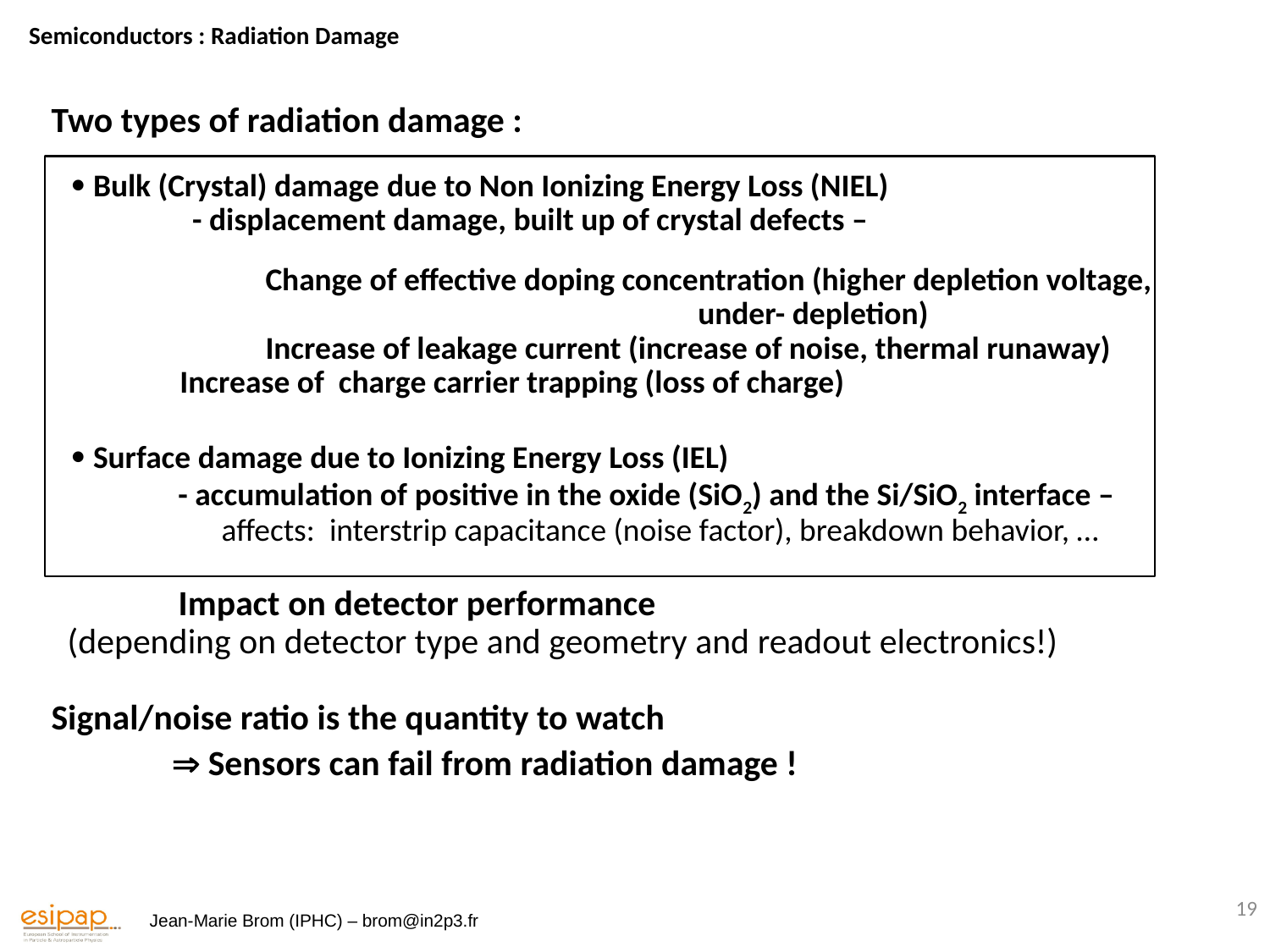

Semiconductors : Radiation Damage
Two types of radiation damage :

   • Bulk (Crystal) damage due to Non Ionizing Energy Loss (NIEL)
           - displacement damage, built up of crystal defects –
	Change of effective doping concentration (higher depletion voltage,
                                                                              under- depletion)
   	Increase of leakage current (increase of noise, thermal runaway)
             Increase of  charge carrier trapping (loss of charge)
   • Surface damage due to Ionizing Energy Loss (IEL)
         - accumulation of positive in the oxide (SiO2) and the Si/SiO2 interface –
               affects:  interstrip capacitance (noise factor), breakdown behavior, …
	Impact on detector performance
  (depending on detector type and geometry and readout electronics!)
Signal/noise ratio is the quantity to watch
               ⇒ Sensors can fail from radiation damage !

19